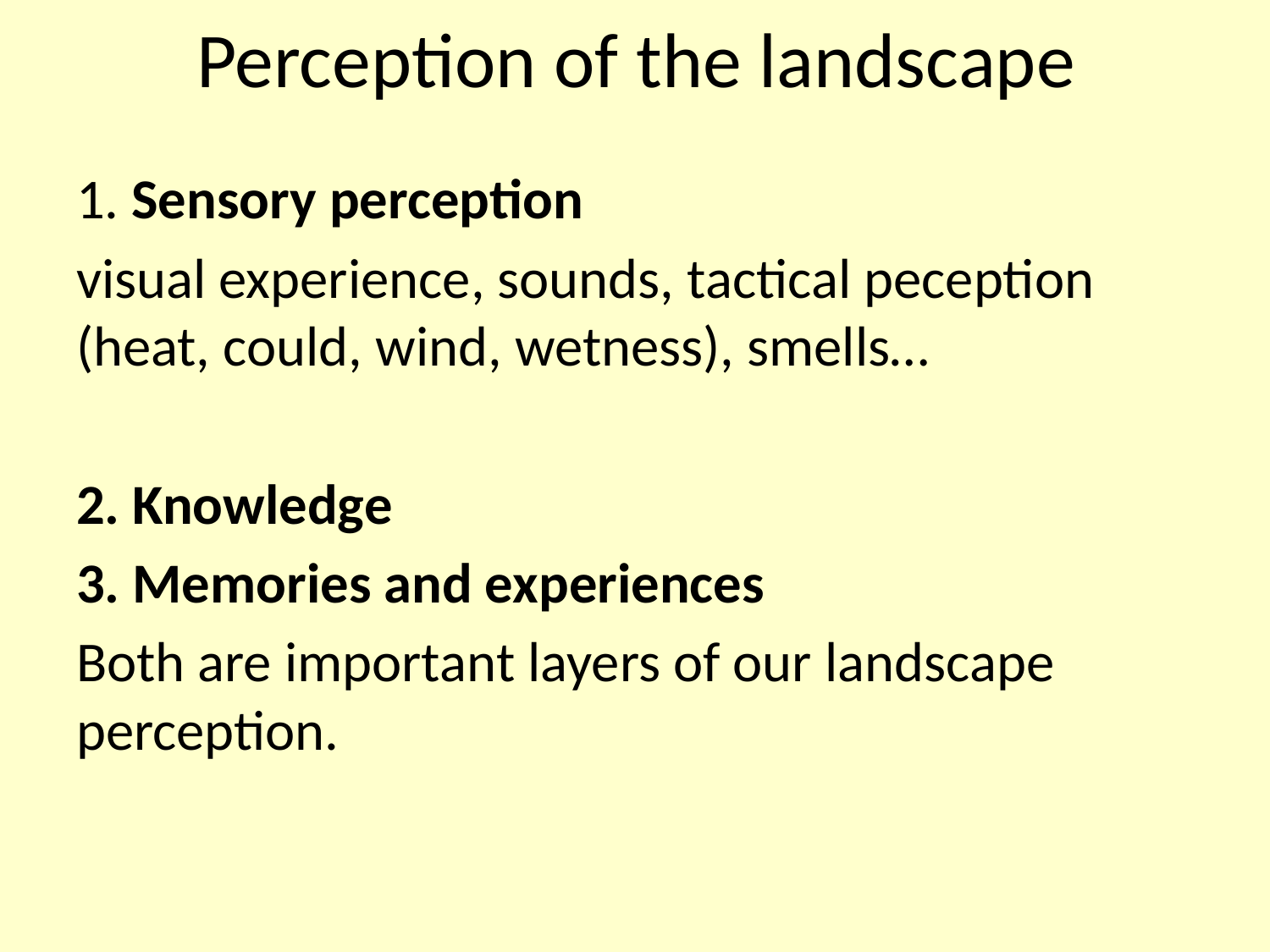

# Perception of the landscape
1. Sensory perception
visual experience, sounds, tactical peception (heat, could, wind, wetness), smells…

2. Knowledge
3. Memories and experiences
Both are important layers of our landscape perception.